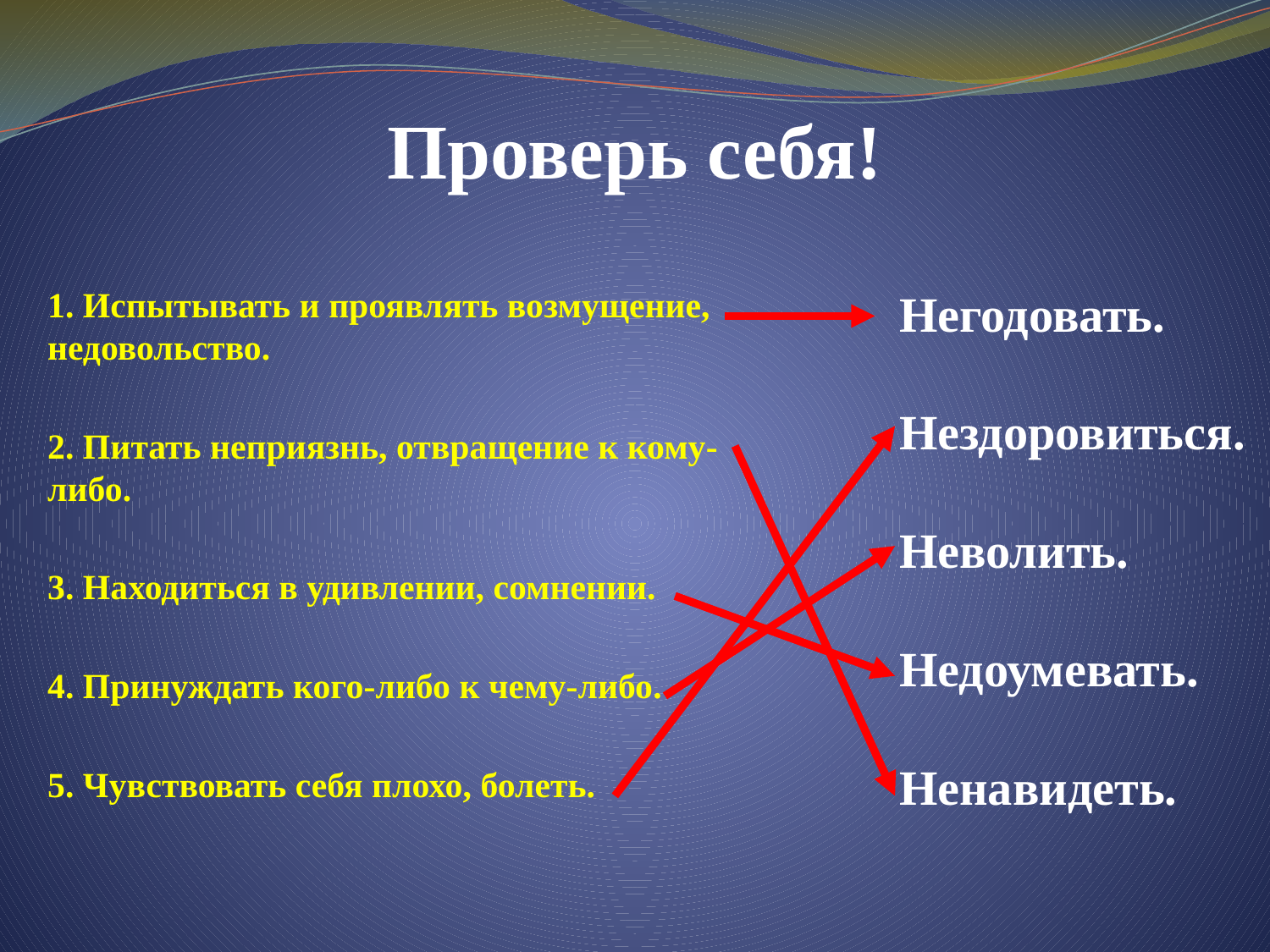

# Проверь себя!
1. Испытывать и проявлять возмущение, недовольство.

2. Питать неприязнь, отвращение к кому-либо.

3. Находиться в удивлении, сомнении.

4. Принуждать кого-либо к чему-либо.

5. Чувствовать себя плохо, болеть.
Негодовать.

Нездоровиться.

Неволить.

Недоумевать.

Ненавидеть.